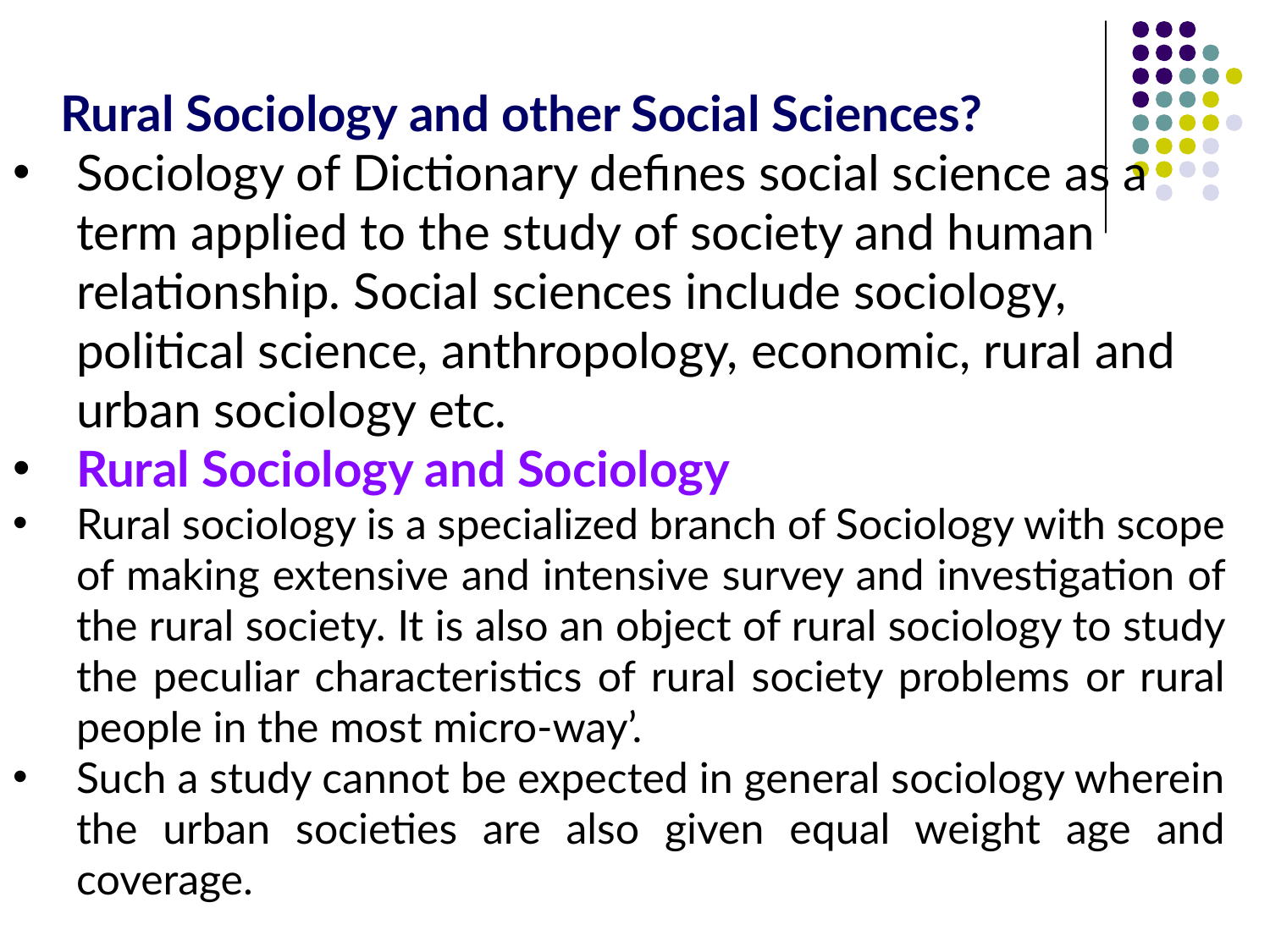

Rural Sociology and other Social Sciences?
Sociology of Dictionary defines social science as a term applied to the study of society and human relationship. Social sciences include sociology, political science, anthropology, economic, rural and urban sociology etc.
Rural Sociology and Sociology
Rural sociology is a specialized branch of Sociology with scope of making extensive and intensive survey and investigation of the rural society. It is also an object of rural sociology to study the peculiar characteristics of rural society problems or rural people in the most micro-way’.
Such a study cannot be expected in general sociology wherein the urban societies are also given equal weight age and coverage.